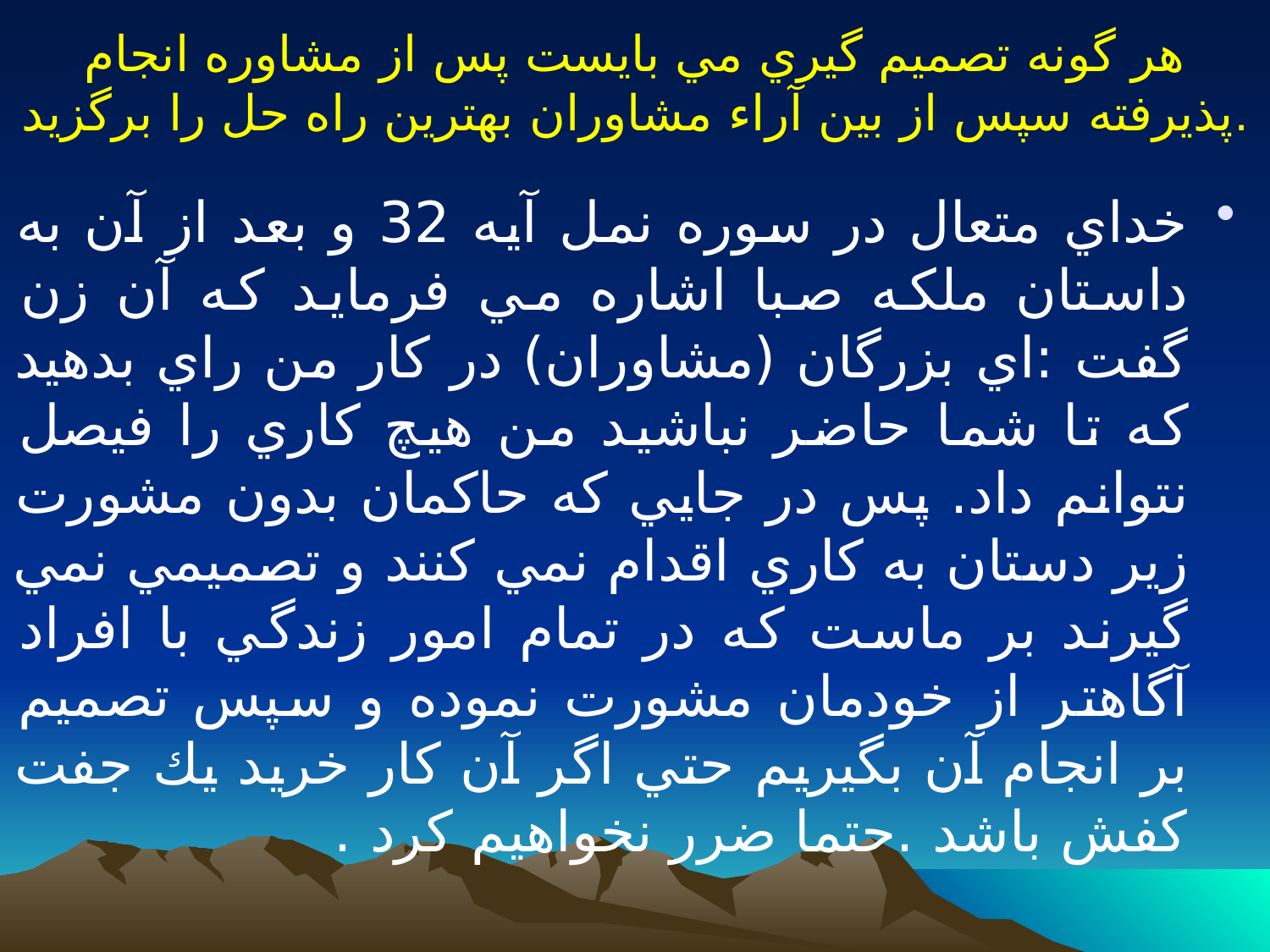

# هر گونه تصميم گيري مي بايست پس از مشاوره انجام پذيرفته سپس از بين آراء مشاوران بهترين راه حل را برگزيد.
خداي متعال در سوره نمل آيه 32 و بعد از آن به داستان ملكه صبا اشاره مي فرمايد كه آن زن گفت :اي بزرگان (مشاوران) در كار من راي بدهيد كه تا شما حاضر نباشيد من هيچ كاري را فيصل نتوانم داد. پس در جايي كه حاكمان بدون مشورت زير دستان به كاري اقدام نمي كنند و تصميمي نمي گيرند بر ماست كه در تمام امور زندگي با افراد آگاهتر از خودمان مشورت نموده و سپس تصميم بر انجام آن بگيريم حتي اگر آن كار خريد يك جفت كفش باشد .حتما ضرر نخواهيم كرد .